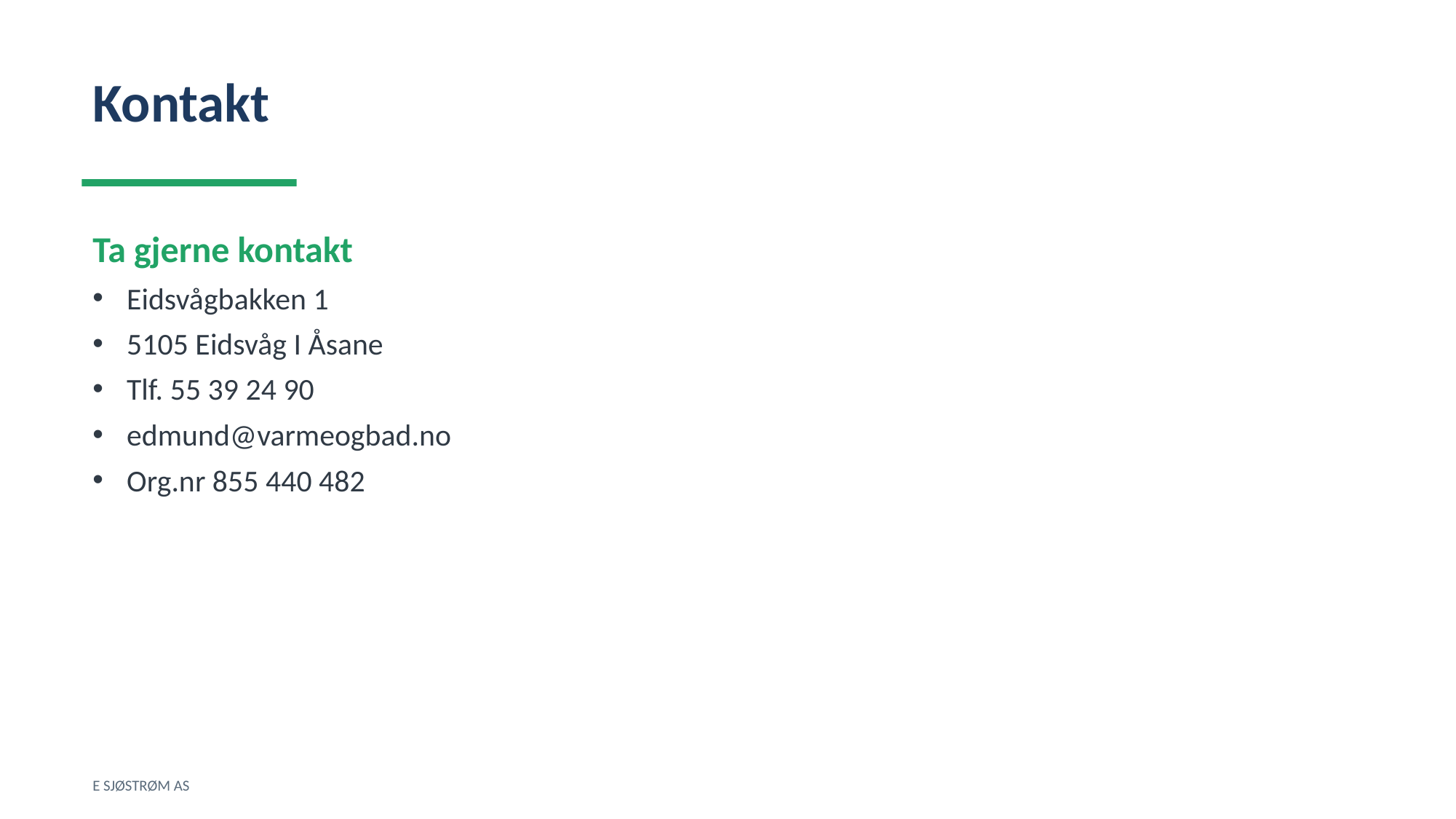

Kontakt

Ta gjerne kontakt
Eidsvågbakken 1
5105 Eidsvåg I Åsane
Tlf. 55 39 24 90
edmund@varmeogbad.no
Org.nr 855 440 482
E SJØSTRØM AS